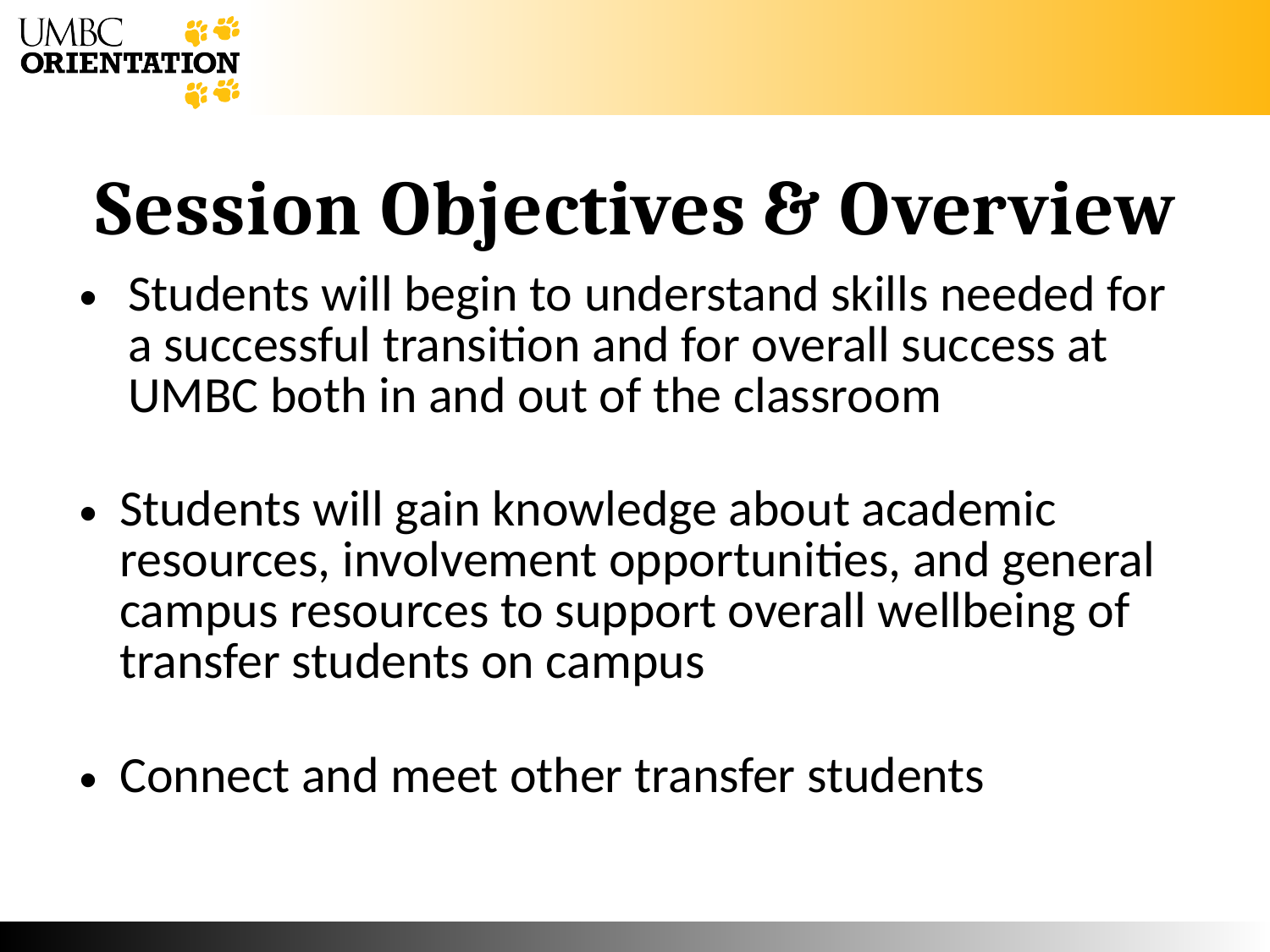

# Session Objectives & Overview
Students will begin to understand skills needed for a successful transition and for overall success at UMBC both in and out of the classroom

Students will gain knowledge about academic resources, involvement opportunities, and general campus resources to support overall wellbeing of transfer students on campus

Connect and meet other transfer students